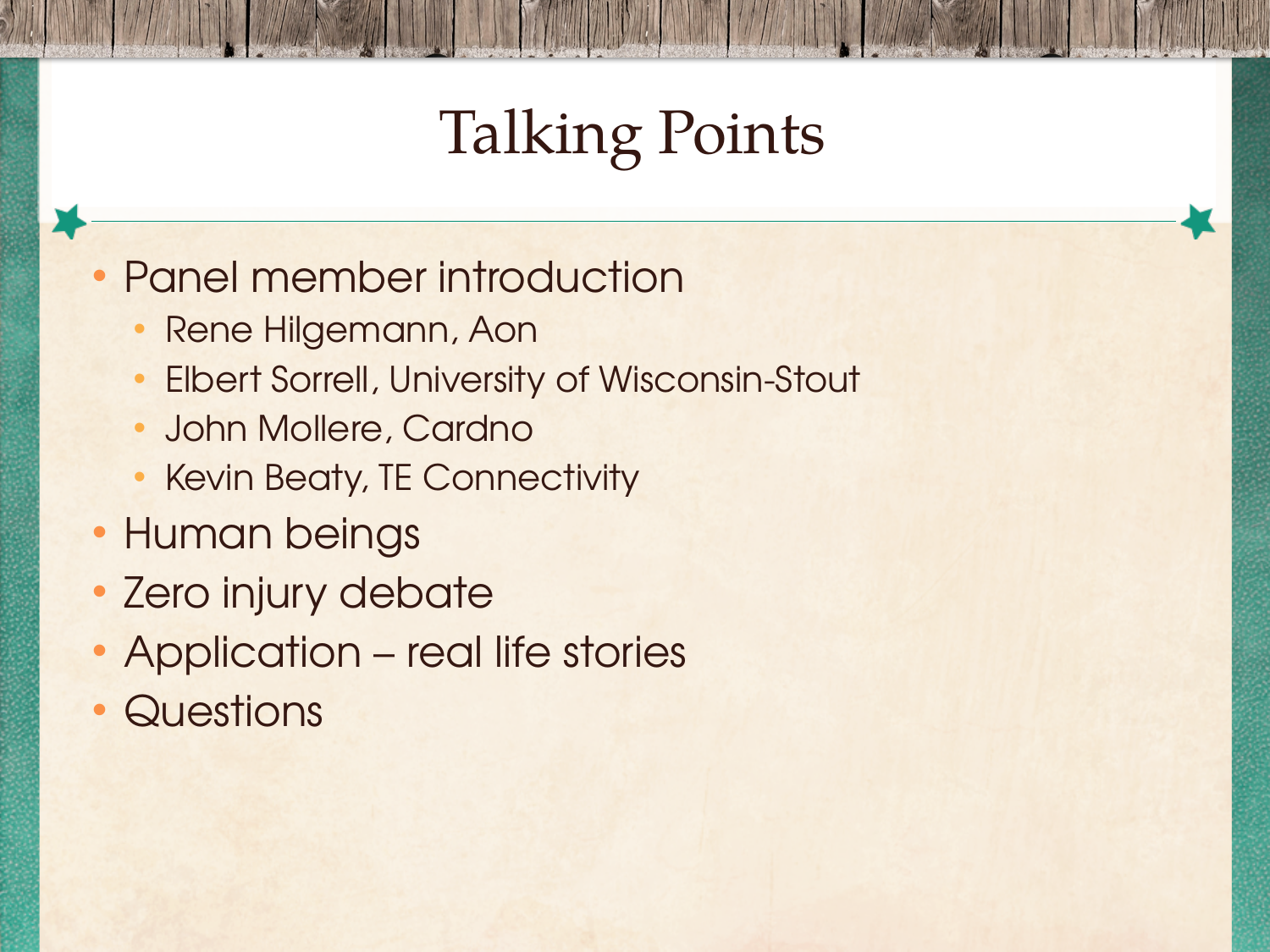

# Talking Points
Panel member introduction
Rene Hilgemann, Aon
Elbert Sorrell, University of Wisconsin-Stout
John Mollere, Cardno
Kevin Beaty, TE Connectivity
Human beings
Zero injury debate
Application – real life stories
Questions